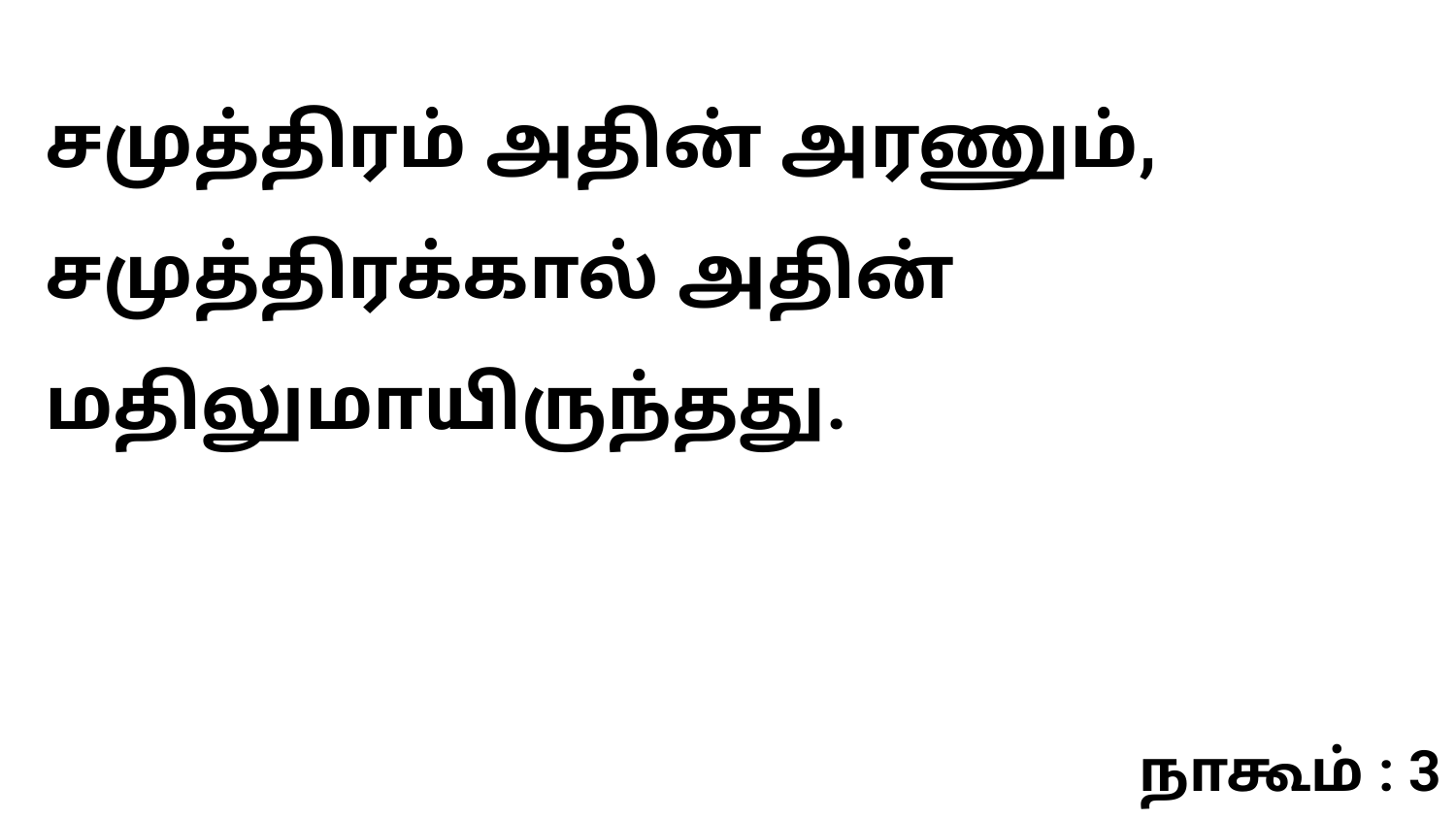

சமுத்திரம் அதின் அரணும், சமுத்திரக்கால் அதின் மதிலுமாயிருந்தது.
நாகூம் : 3